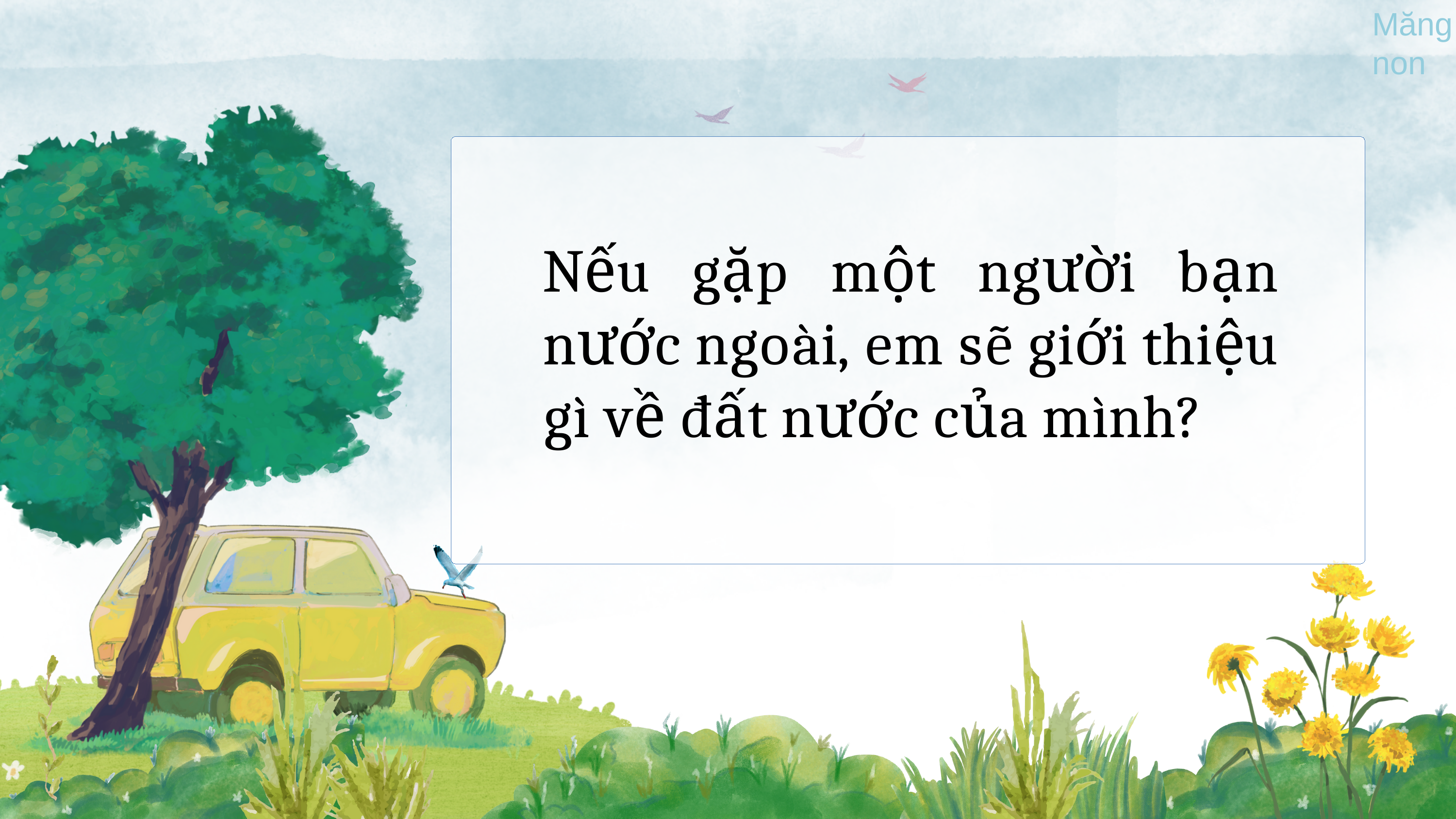

Nếu gặp một người bạn nước ngoài, em sẽ giới thiệu gì về đất nước của mình?